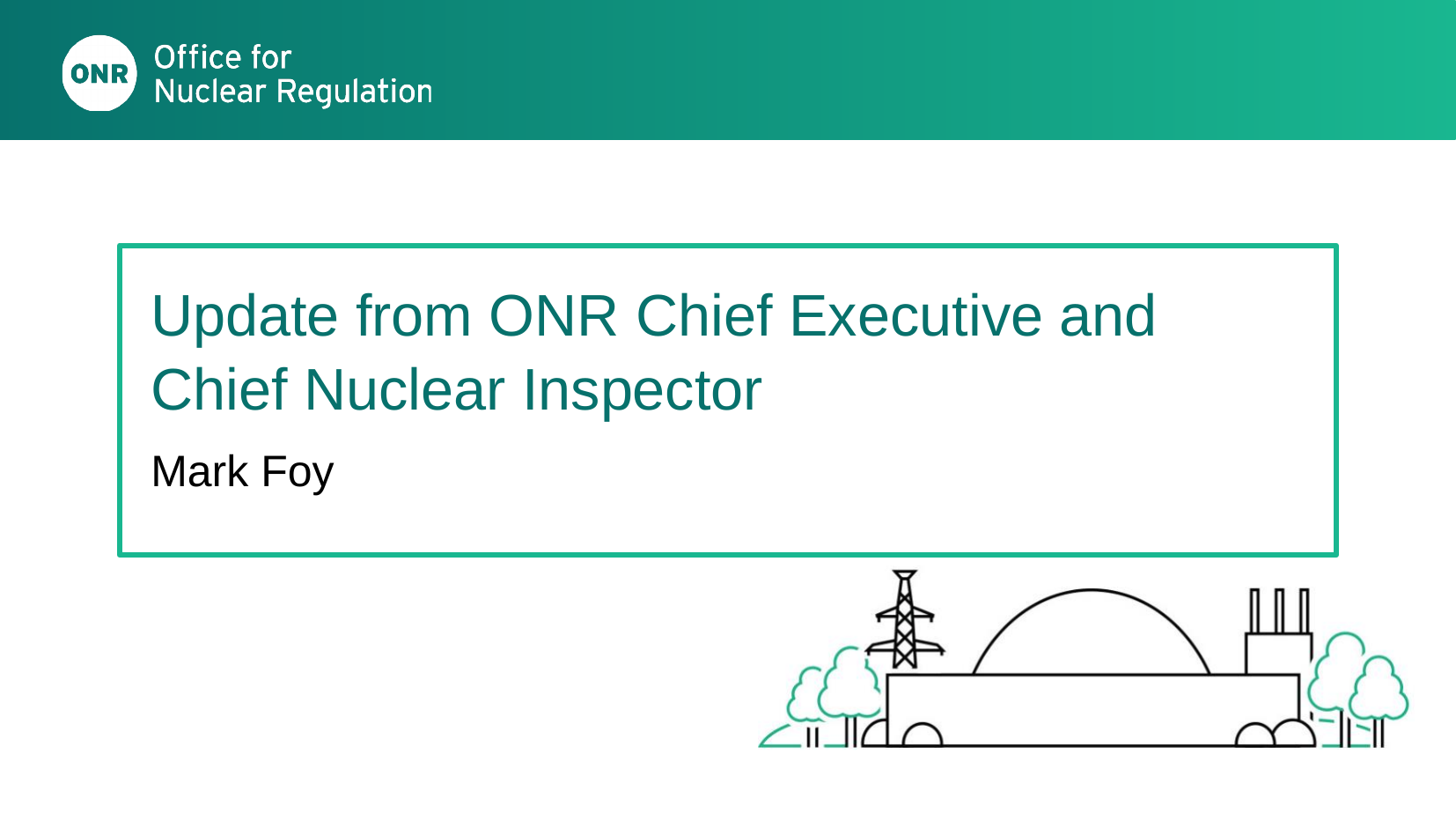

# Update from ONR Chief Executive and Chief Nuclear Inspector Mark Foy